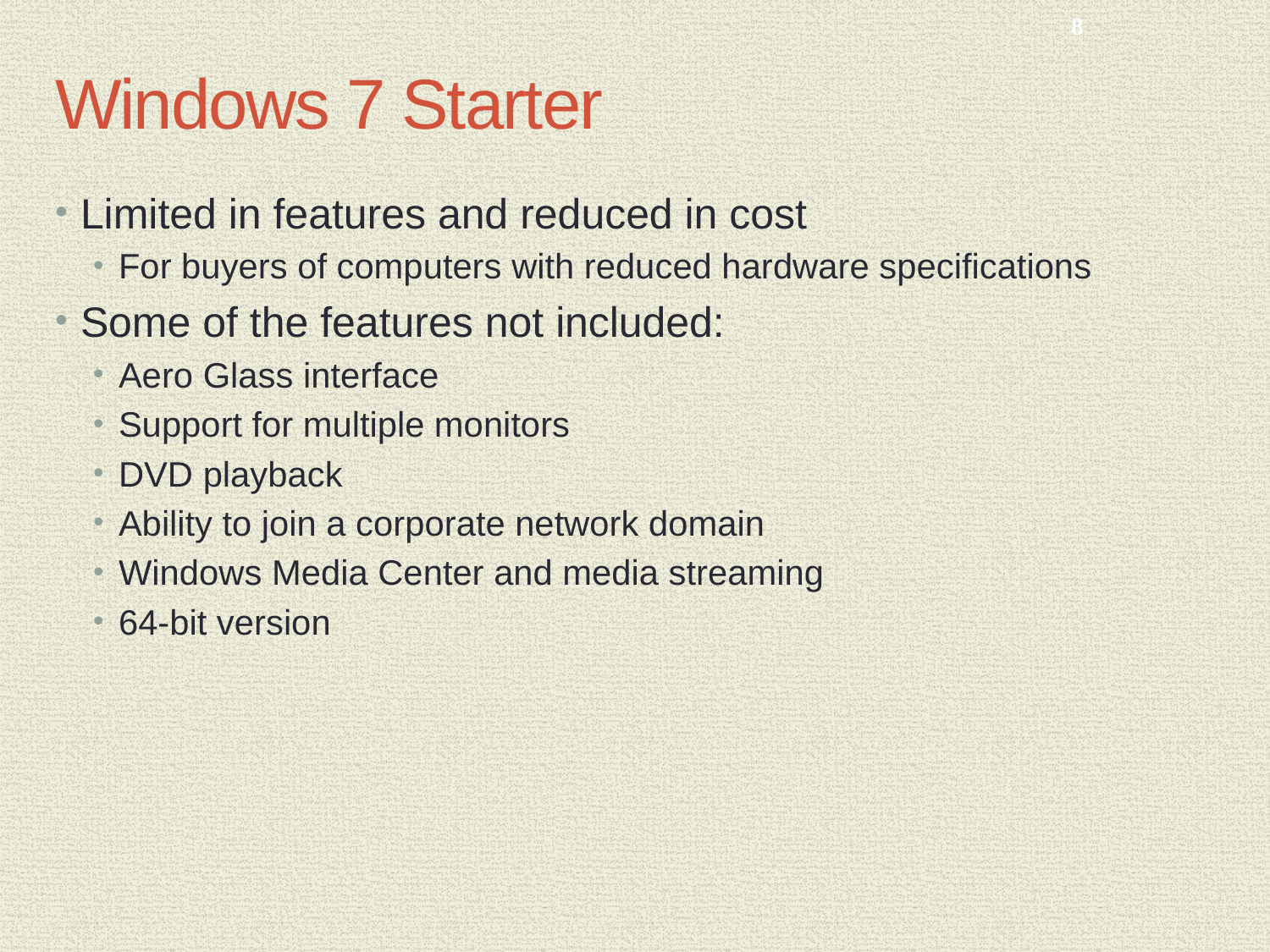

8
# Windows 7 Starter
Limited in features and reduced in cost
For buyers of computers with reduced hardware specifications
Some of the features not included:
Aero Glass interface
Support for multiple monitors
DVD playback
Ability to join a corporate network domain
Windows Media Center and media streaming
64-bit version